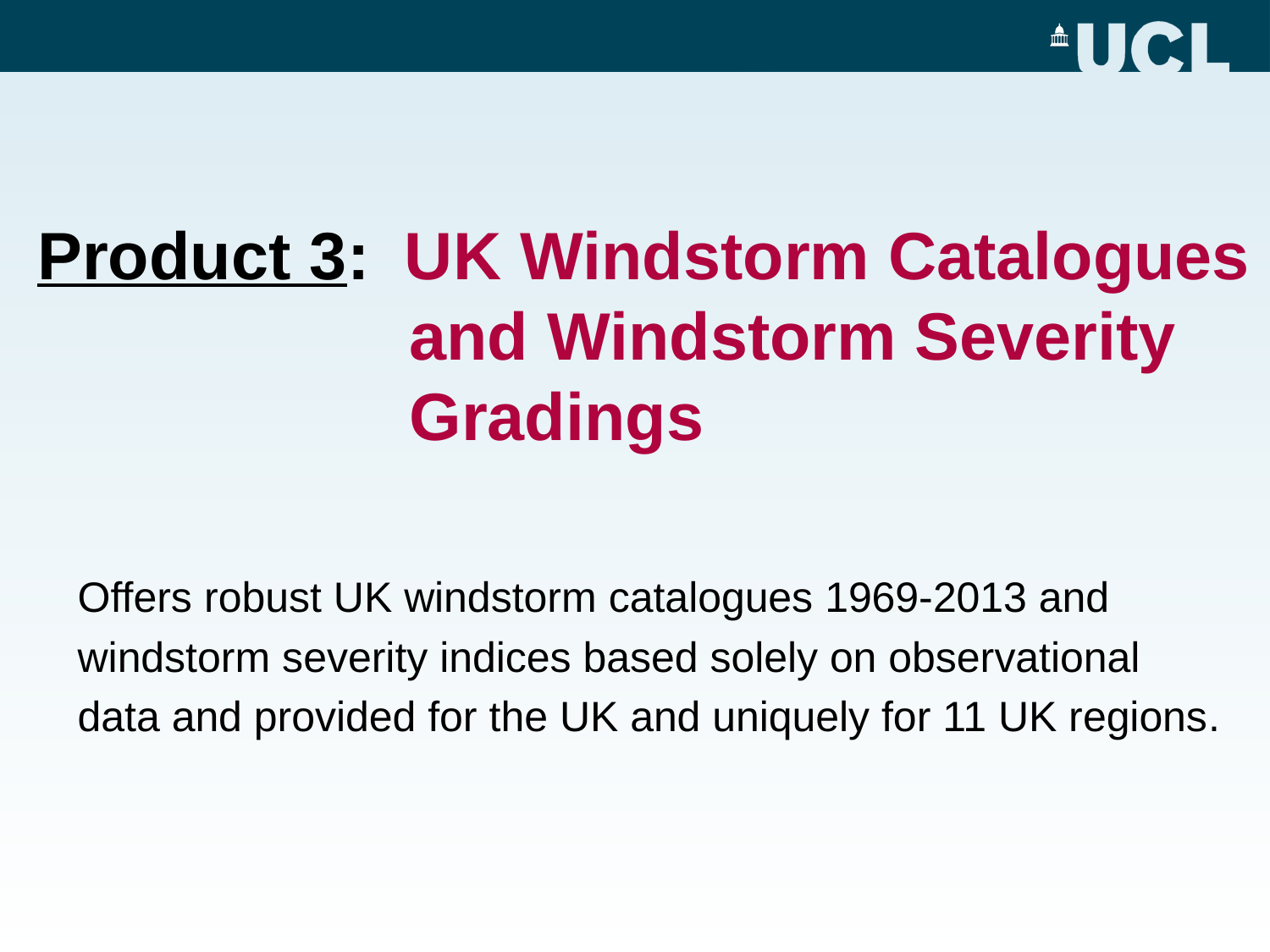

# Product 3:  UK Windstorm Catalogues and Windstorm Severity Gradings
Offers robust UK windstorm catalogues 1969-2013 and windstorm severity indices based solely on observational data and provided for the UK and uniquely for 11 UK regions.